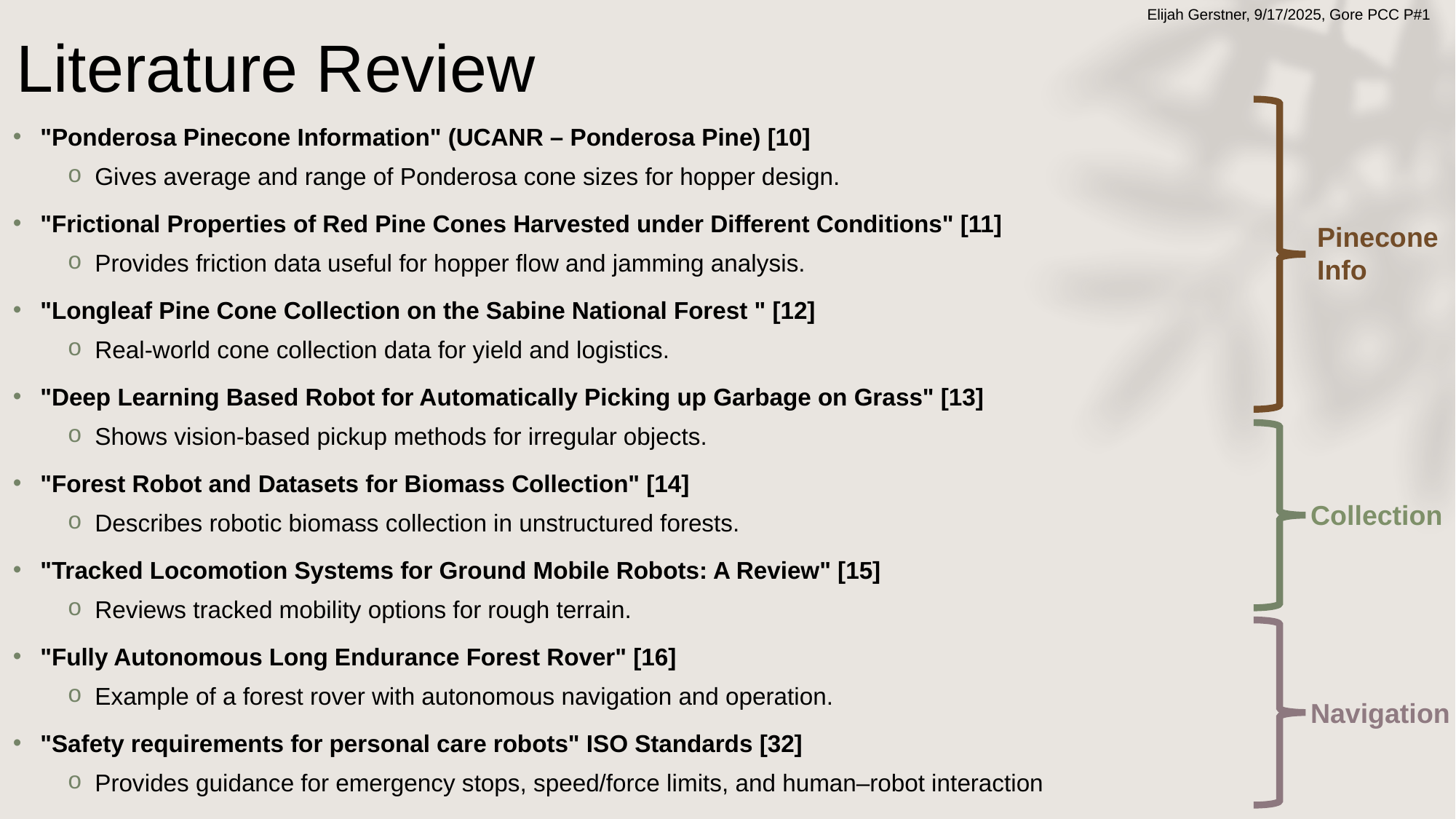

Elijah Gerstner, 9/17/2025, Gore PCC P#1
# Literature Review

"Ponderosa Pinecone Information" (UCANR – Ponderosa Pine) [10]
Gives average and range of Ponderosa cone sizes for hopper design.
"Frictional Properties of Red Pine Cones Harvested under Different Conditions" [11]
Provides friction data useful for hopper flow and jamming analysis.
"Longleaf Pine Cone Collection on the Sabine National Forest " [12]
Real-world cone collection data for yield and logistics.
"Deep Learning Based Robot for Automatically Picking up Garbage on Grass" [13]
Shows vision-based pickup methods for irregular objects.
"Forest Robot and Datasets for Biomass Collection" [14]
Describes robotic biomass collection in unstructured forests.
"Tracked Locomotion Systems for Ground Mobile Robots: A Review" [15]
Reviews tracked mobility options for rough terrain.
"Fully Autonomous Long Endurance Forest Rover" [16]
Example of a forest rover with autonomous navigation and operation.
"Safety requirements for personal care robots" ISO Standards [32]
Provides guidance for emergency stops, speed/force limits, and human–robot interaction
Pinecone Info

Collection

Navigation